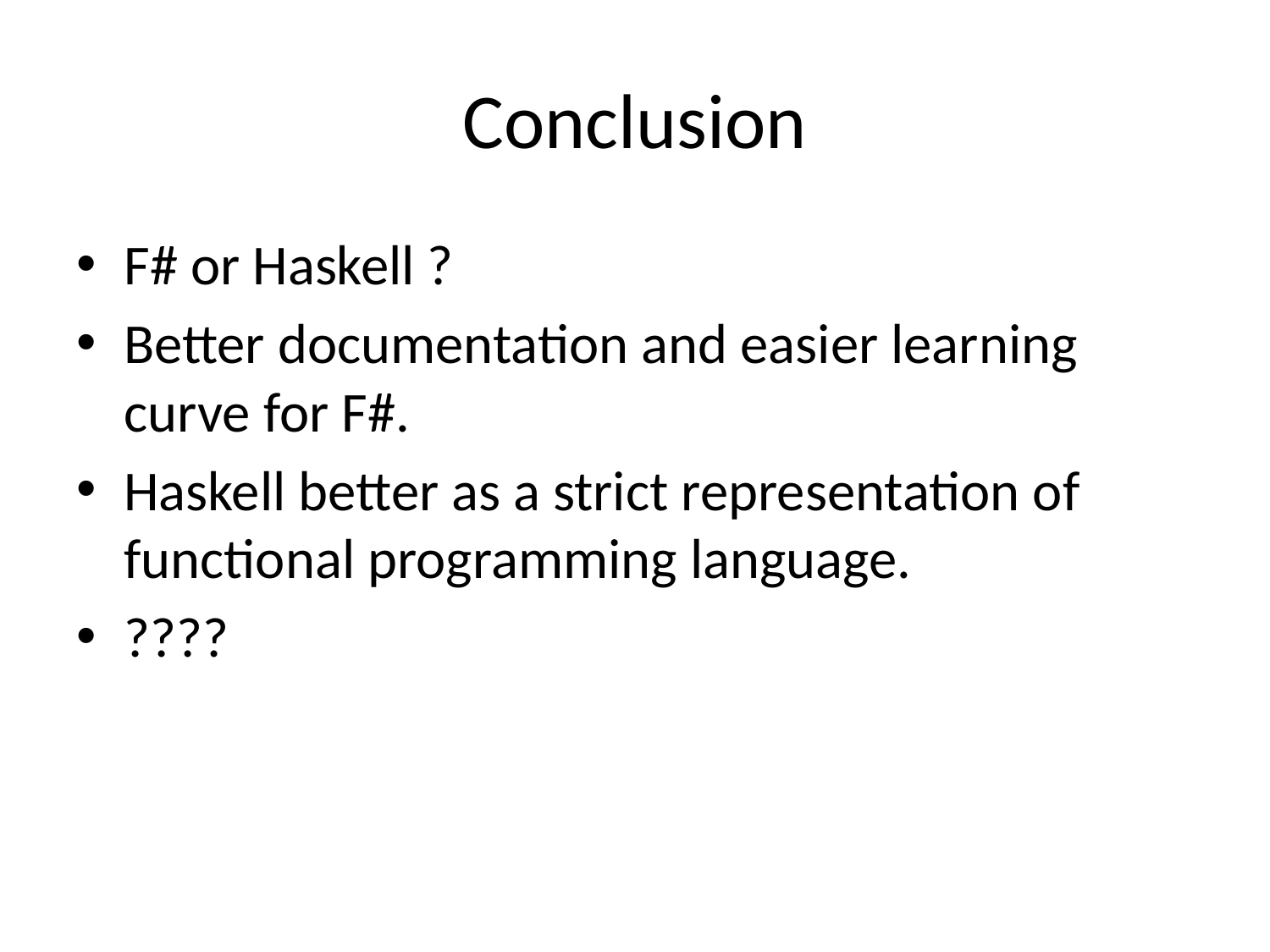

# Conclusion
F# or Haskell ?
Better documentation and easier learning curve for F#.
Haskell better as a strict representation of functional programming language.
????